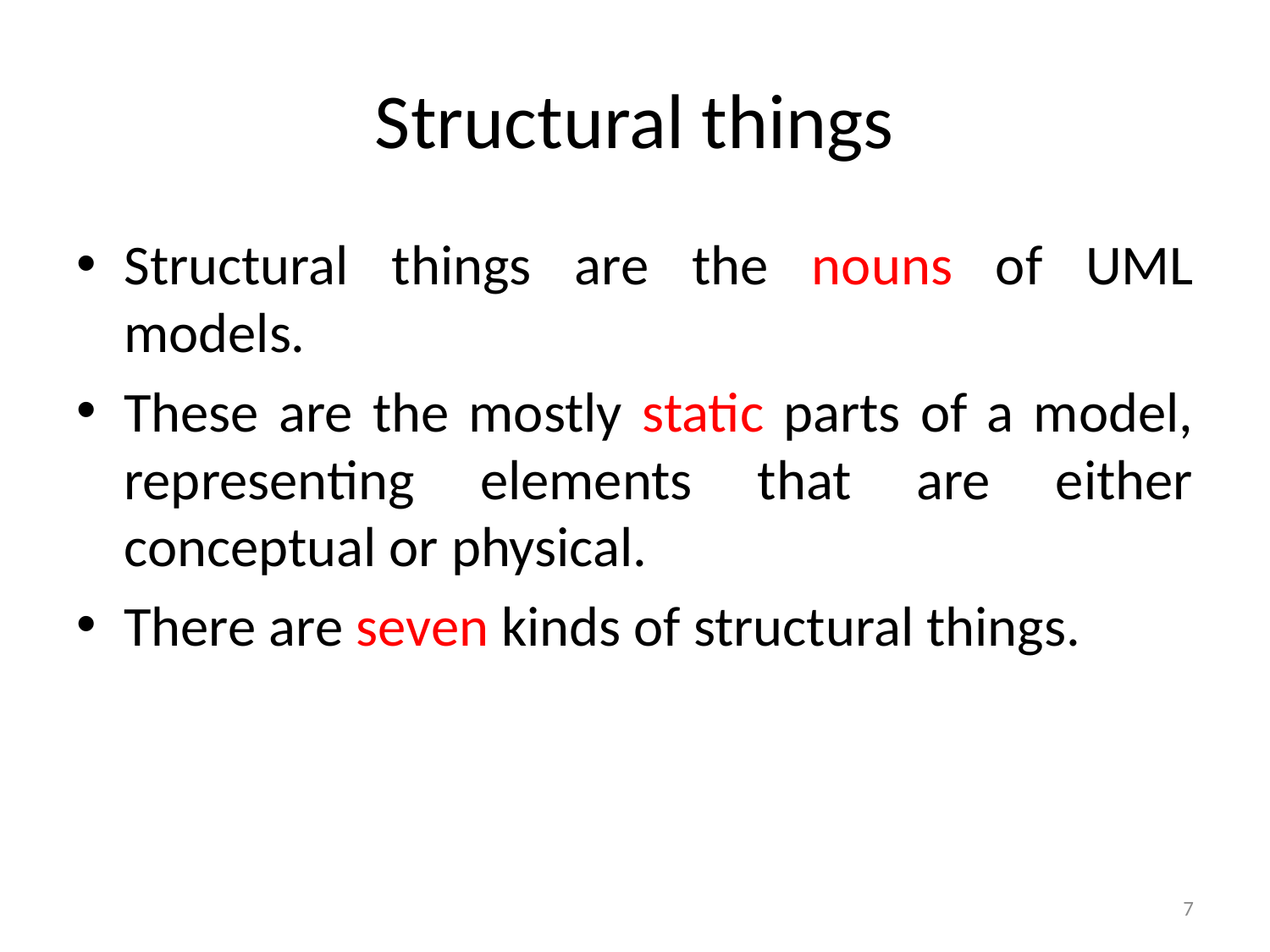

# Structural things
Structural things are the nouns of UML models.
These are the mostly static parts of a model, representing elements that are either conceptual or physical.
There are seven kinds of structural things.
7